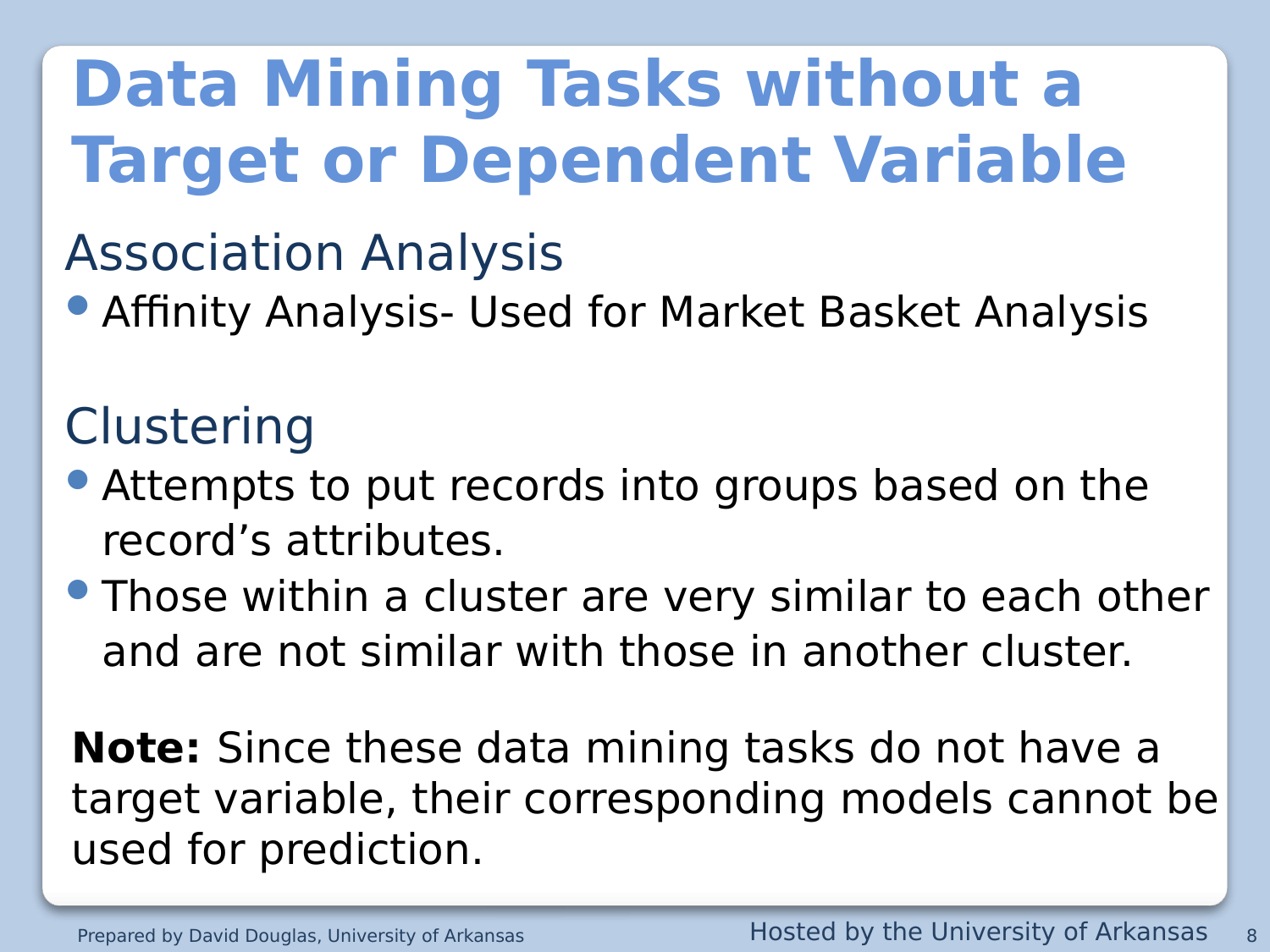

Data Mining Tasks without a Target or Dependent Variable
Association Analysis
Affinity Analysis- Used for Market Basket Analysis

Clustering
Attempts to put records into groups based on the
	record’s attributes.
Those within a cluster are very similar to each other
	and are not similar with those in another cluster.

Note: Since these data mining tasks do not have a target variable, their corresponding models cannot be used for prediction.
8
Hosted by the University of Arkansas
Prepared by David Douglas, University of Arkansas